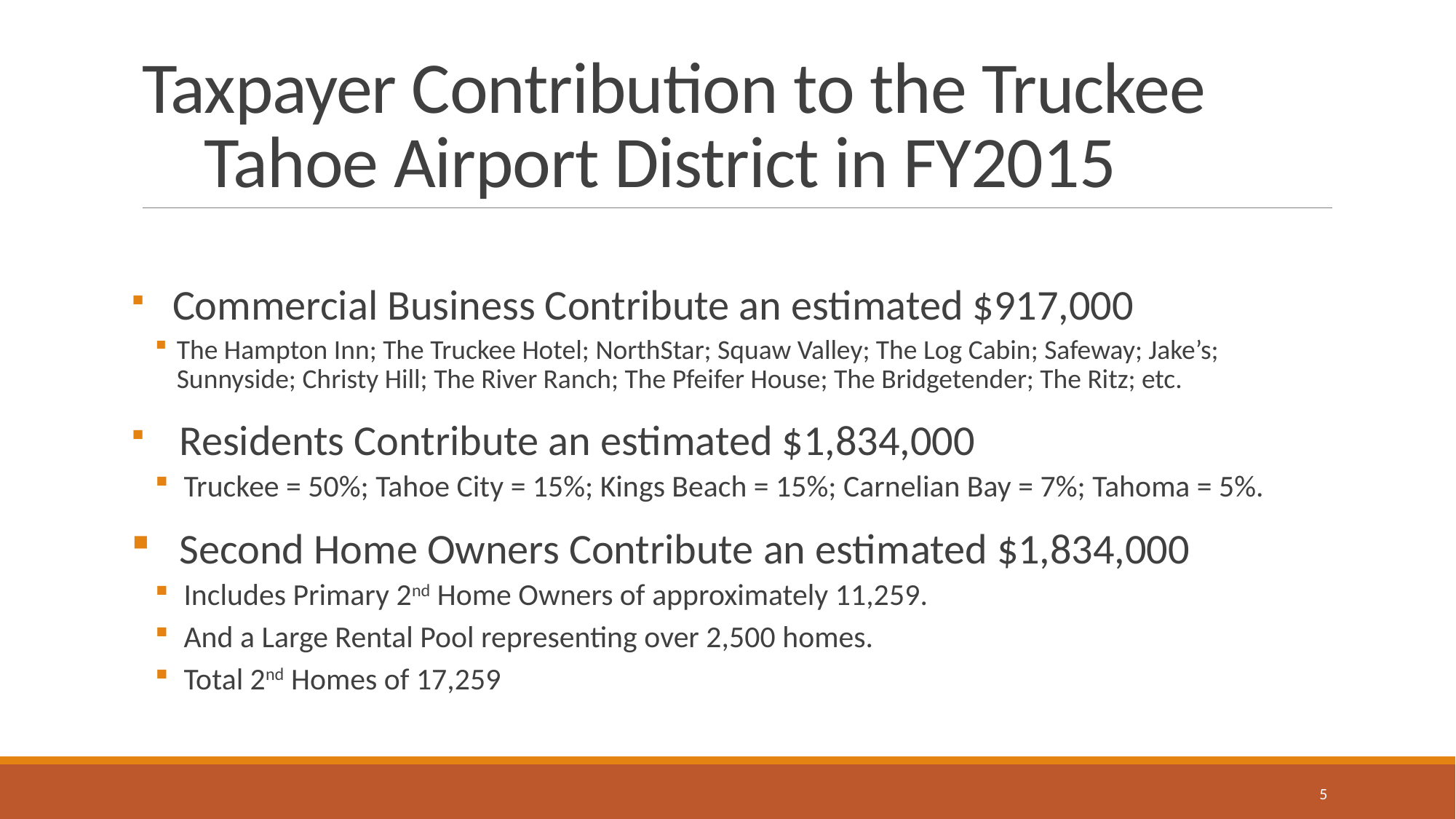

# Taxpayer Contribution to the Truckee Tahoe Airport District in FY2015

    Commercial Business Contribute an estimated $917,000
The Hampton Inn; The Truckee Hotel; NorthStar; Squaw Valley; The Log Cabin; Safeway; Jake’s; Sunnyside; Christy Hill; The River Ranch; The Pfeifer House; The Bridgetender; The Ritz; etc.
     Residents Contribute an estimated $1,834,000
 Truckee = 50%; Tahoe City = 15%; Kings Beach = 15%; Carnelian Bay = 7%; Tahoma = 5%.
   Second Home Owners Contribute an estimated $1,834,000
 Includes Primary 2nd Home Owners of approximately 11,259.
 And a Large Rental Pool representing over 2,500 homes.
 Total 2nd Homes of 17,259
5